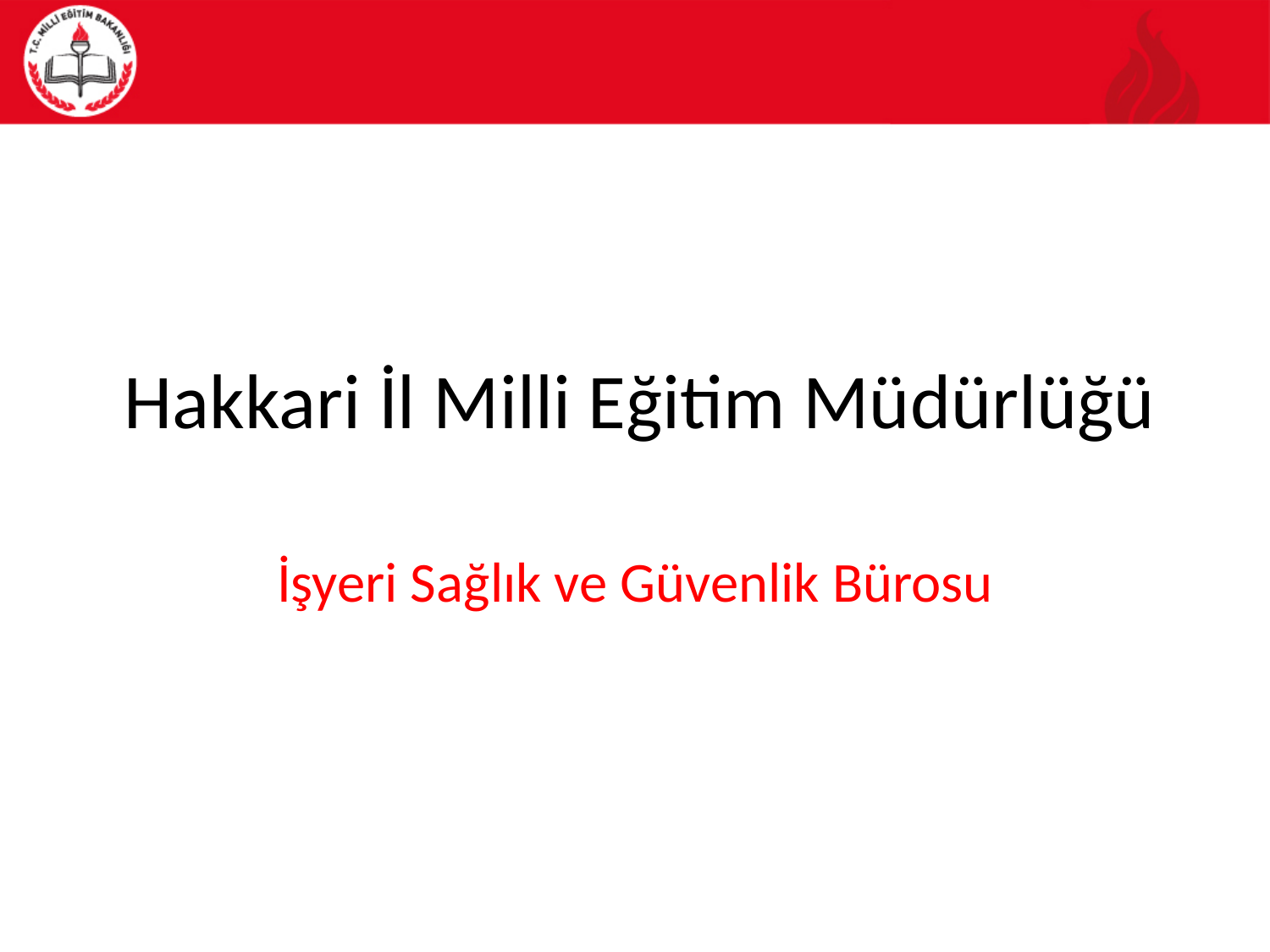

# Hakkari İl Milli Eğitim Müdürlüğü
İşyeri Sağlık ve Güvenlik Bürosu